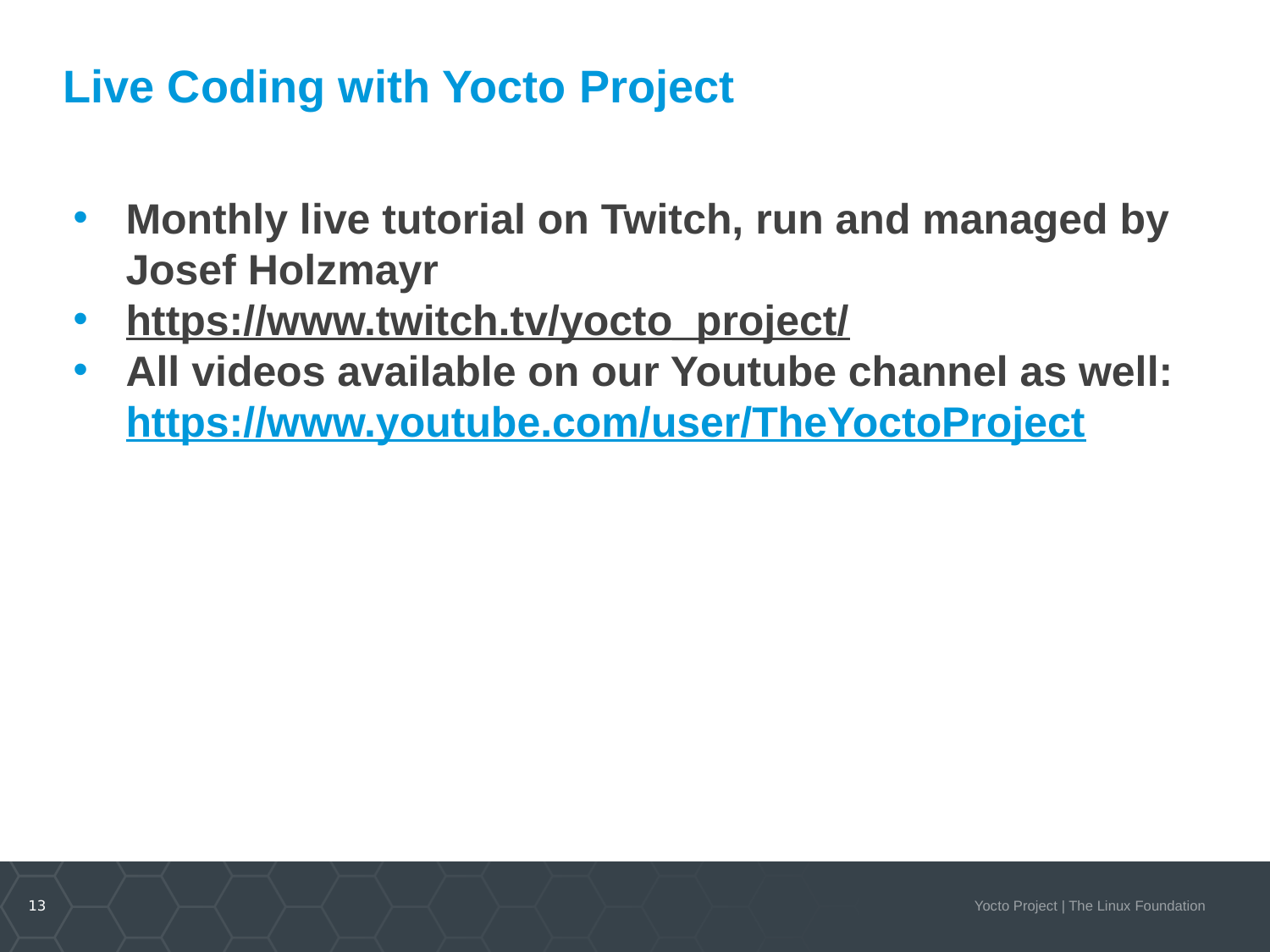

# Live Coding with Yocto Project

Monthly live tutorial on Twitch, run and managed by Josef Holzmayr
https://www.twitch.tv/yocto_project/
All videos available on our Youtube channel as well: https://www.youtube.com/user/TheYoctoProject